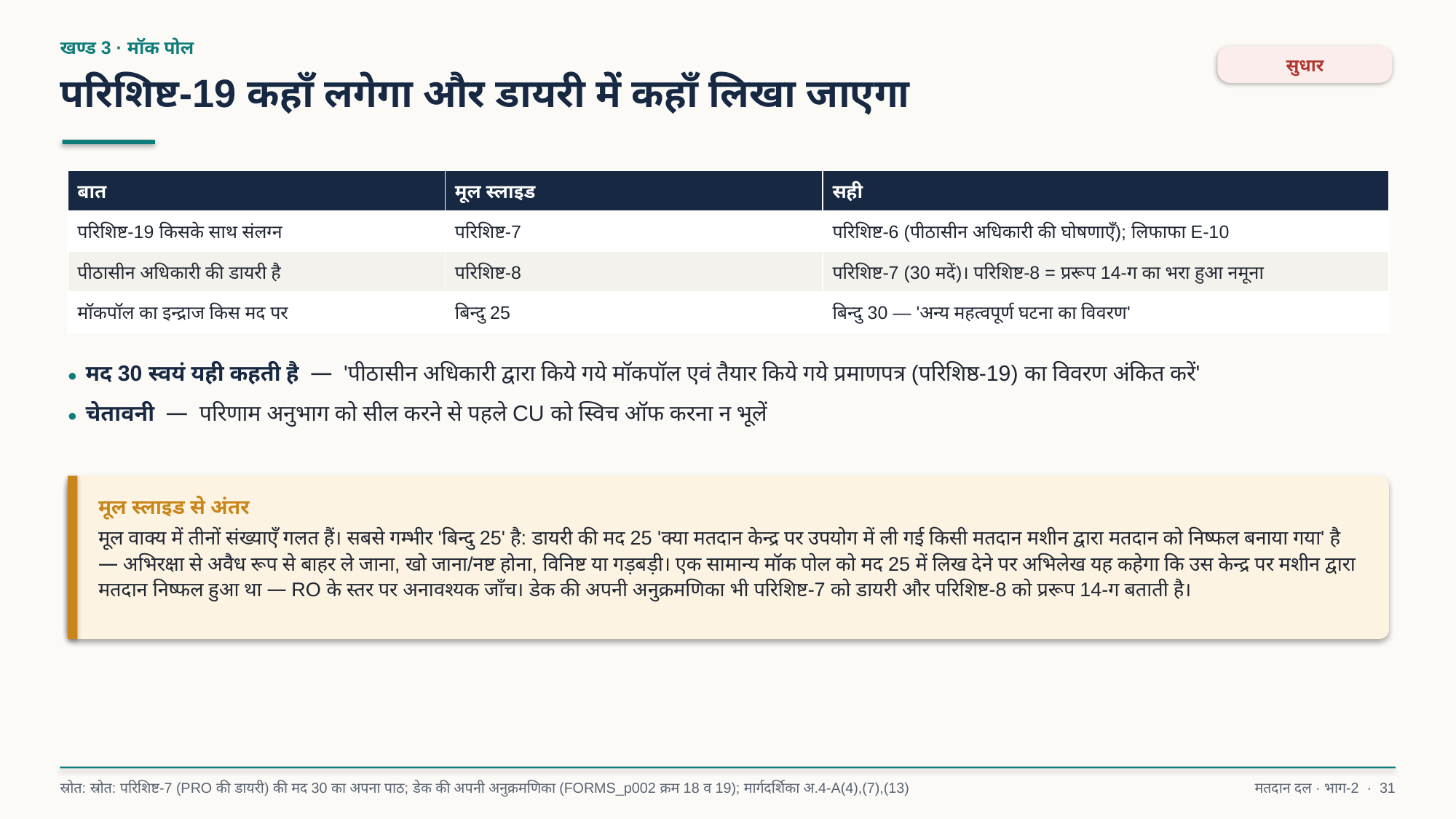

खण्ड 3 · मॉक पोल
सुधार
परिशिष्ट-19 कहाँ लगेगा और डायरी में कहाँ लिखा जाएगा

| बात | मूल स्लाइड | सही |
| --- | --- | --- |
| परिशिष्ट-19 किसके साथ संलग्न | परिशिष्ट-7 | परिशिष्ट-6 (पीठासीन अधिकारी की घोषणाएँ); लिफाफा E-10 |
| पीठासीन अधिकारी की डायरी है | परिशिष्ट-8 | परिशिष्ट-7 (30 मदें)। परिशिष्ट-8 = प्ररूप 14-ग का भरा हुआ नमूना |
| मॉकपॉल का इन्द्राज किस मद पर | बिन्दु 25 | बिन्दु 30 — 'अन्य महत्वपूर्ण घटना का विवरण' |
●  मद 30 स्वयं यही कहती है  —  'पीठासीन अधिकारी द्वारा किये गये मॉकपॉल एवं तैयार किये गये प्रमाणपत्र (परिशिष्ठ-19) का विवरण अंकित करें'
●  चेतावनी  —  परिणाम अनुभाग को सील करने से पहले CU को स्विच ऑफ करना न भूलें

मूल स्लाइड से अंतर
मूल वाक्य में तीनों संख्याएँ गलत हैं। सबसे गम्भीर 'बिन्दु 25' है: डायरी की मद 25 'क्या मतदान केन्द्र पर उपयोग में ली गई किसी मतदान मशीन द्वारा मतदान को निष्फल बनाया गया' है — अभिरक्षा से अवैध रूप से बाहर ले जाना, खो जाना/नष्ट होना, विनिष्ट या गड़बड़ी। एक सामान्य मॉक पोल को मद 25 में लिख देने पर अभिलेख यह कहेगा कि उस केन्द्र पर मशीन द्वारा मतदान निष्फल हुआ था — RO के स्तर पर अनावश्यक जाँच। डेक की अपनी अनुक्रमणिका भी परिशिष्ट-7 को डायरी और परिशिष्ट-8 को प्ररूप 14-ग बताती है।

स्रोत: स्रोत: परिशिष्ट-7 (PRO की डायरी) की मद 30 का अपना पाठ; डेक की अपनी अनुक्रमणिका (FORMS_p002 क्रम 18 व 19); मार्गदर्शिका अ.4-A(4),(7),(13)
मतदान दल · भाग-2  ·  31